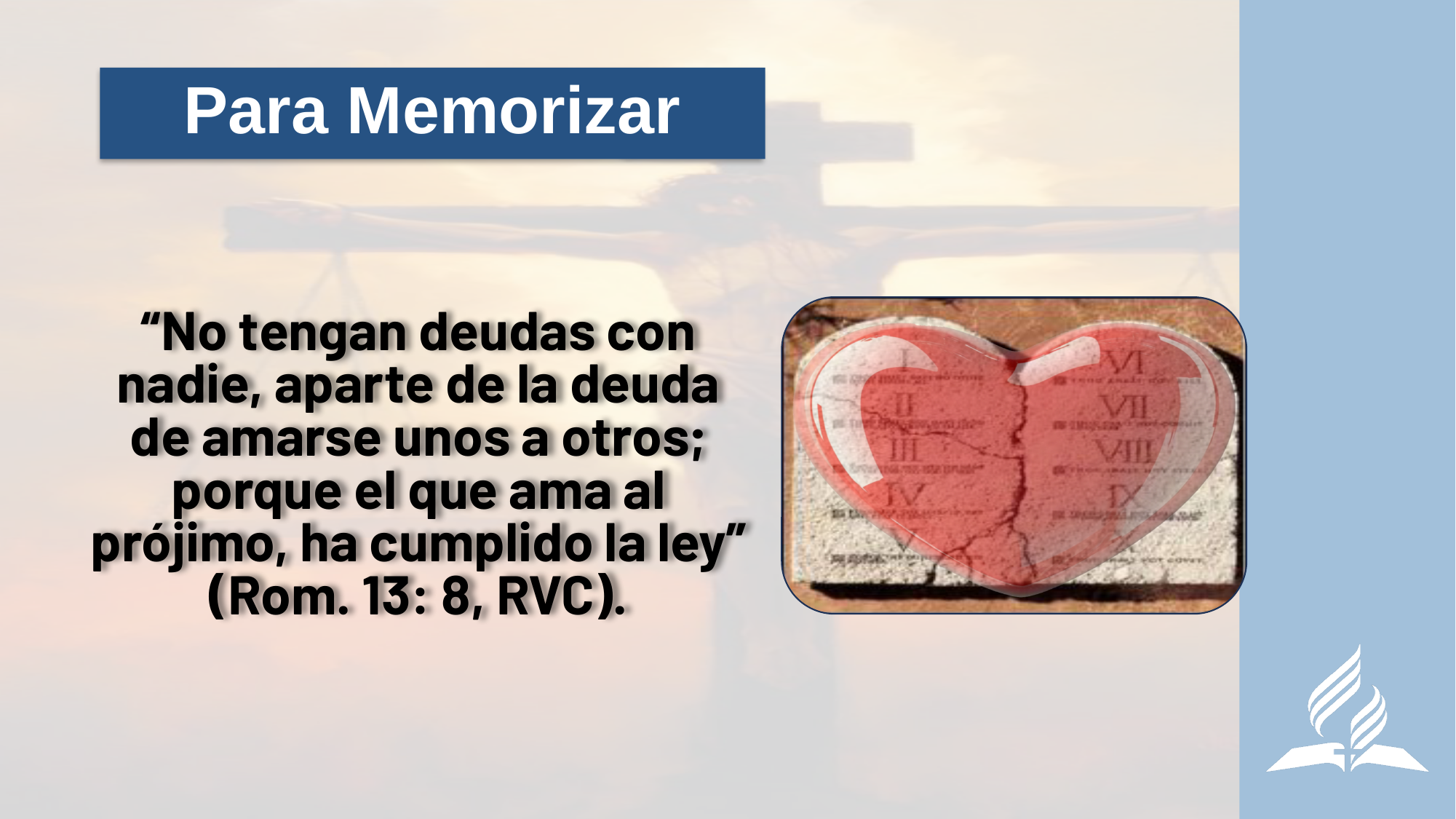

# Para Memorizar
“No tengan deudas con nadie, aparte de la deuda de amarse unos a otros; porque el que ama al prójimo, ha cumplido la ley”
(Rom. 13: 8, RVC).